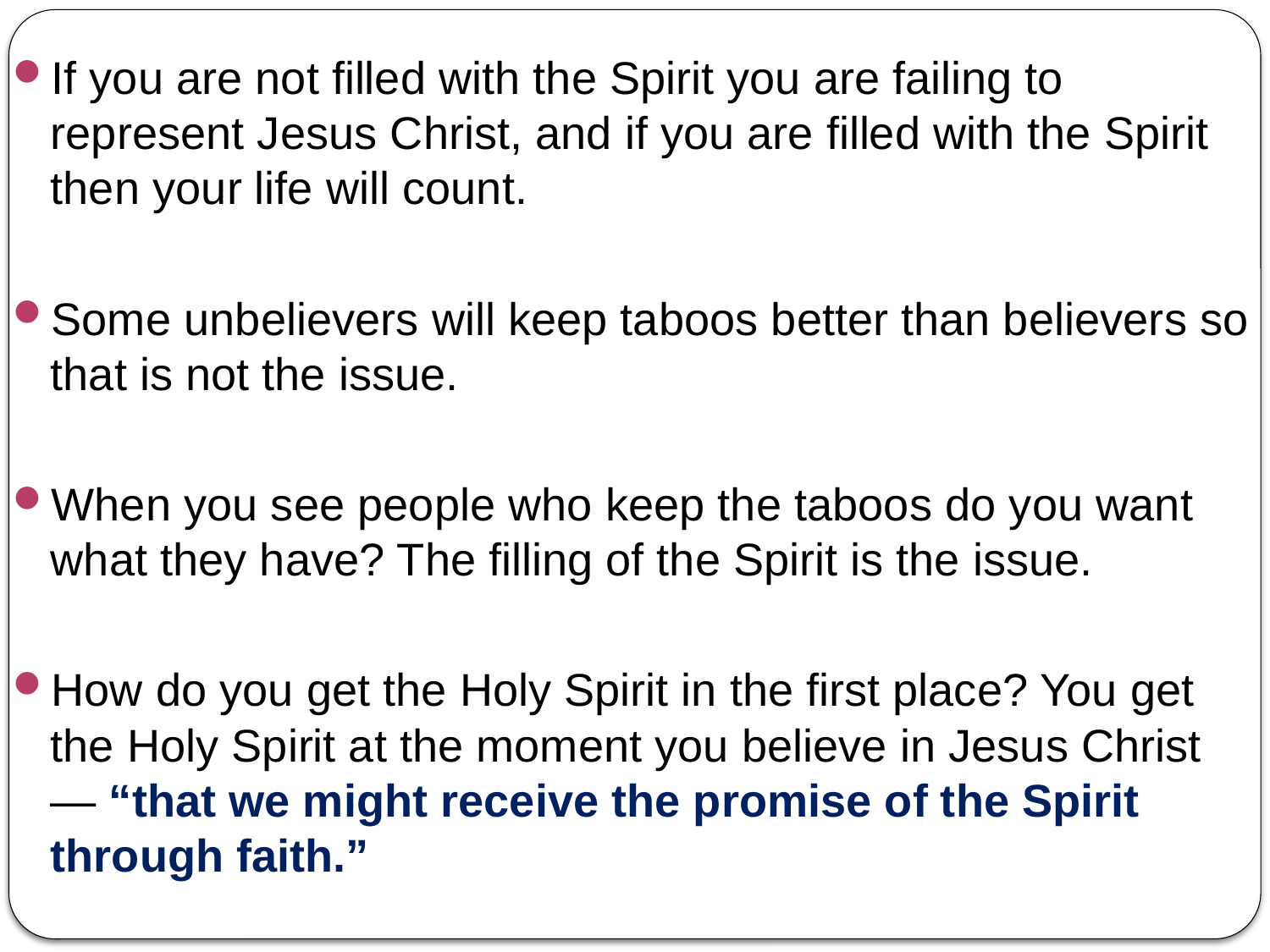

If you are not filled with the Spirit you are failing to represent Jesus Christ, and if you are filled with the Spirit then your life will count.

Some unbelievers will keep taboos better than believers so that is not the issue.

When you see people who keep the taboos do you want what they have? The filling of the Spirit is the issue.

How do you get the Holy Spirit in the first place? You get the Holy Spirit at the moment you believe in Jesus Christ — “that we might receive the promise of the Spirit through faith.”